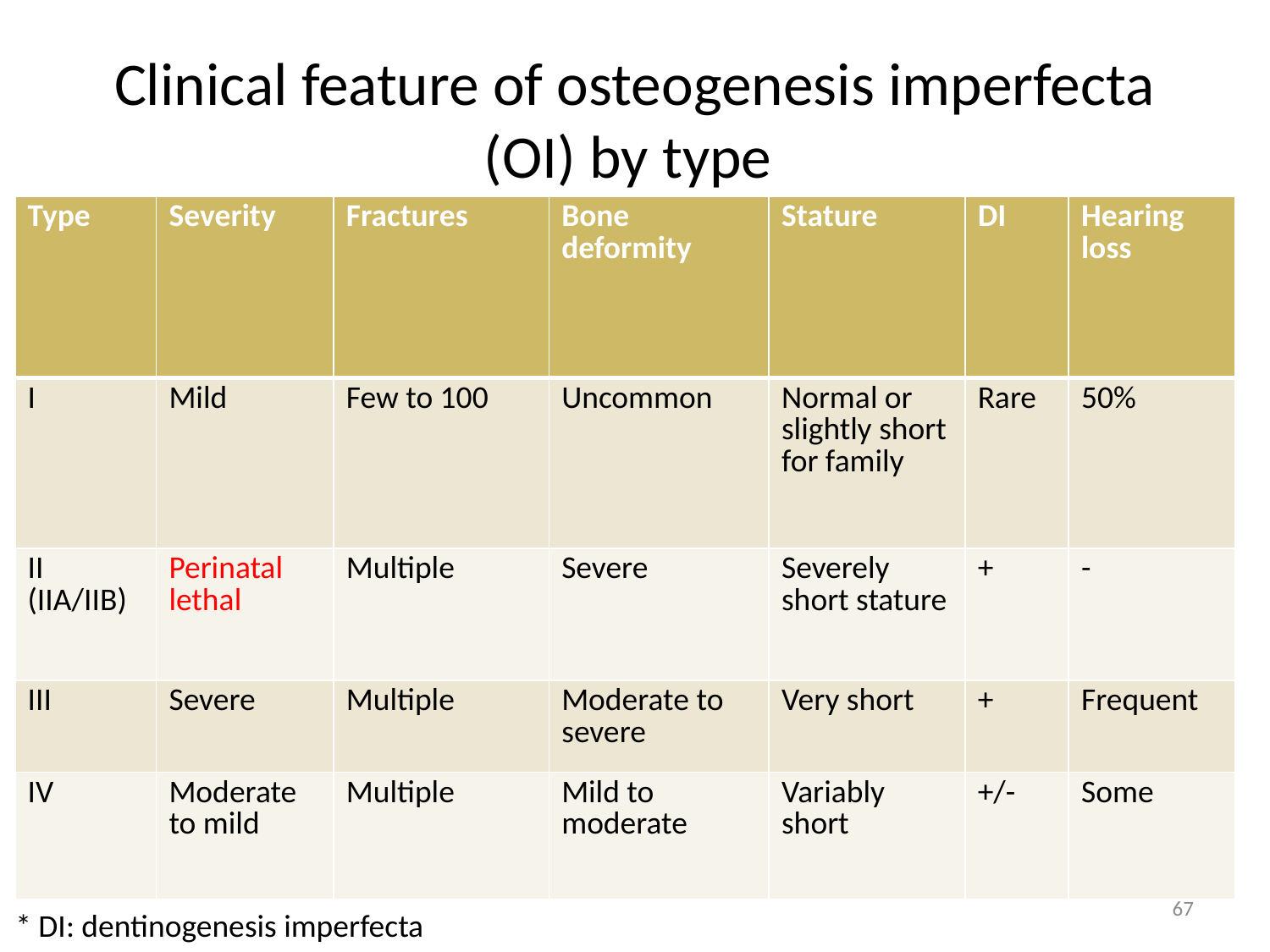

# Clinical feature of osteogenesis imperfecta (OI) by type
| Type | Severity | Fractures | Bone deformity | Stature | DI | Hearing loss |
| --- | --- | --- | --- | --- | --- | --- |
| I | Mild | Few to 100 | Uncommon | Normal or slightly short for family | Rare | 50% |
| II (IIA/IIB) | Perinatal lethal | Multiple | Severe | Severely short stature | + | - |
| III | Severe | Multiple | Moderate to severe | Very short | + | Frequent |
| IV | Moderate to mild | Multiple | Mild to moderate | Variably short | +/- | Some |
67
* DI: dentinogenesis imperfecta